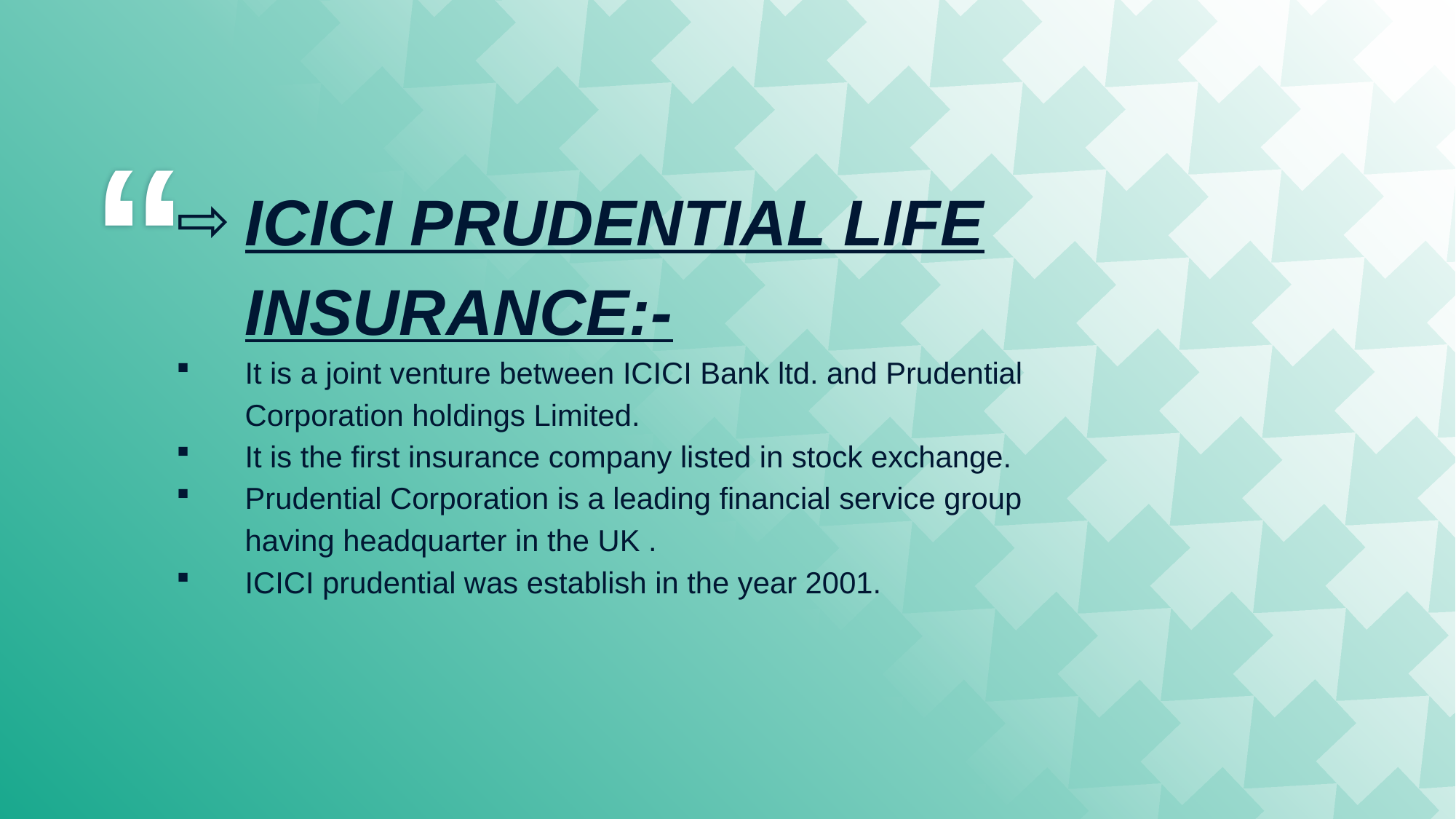

ICICI PRUDENTIAL LIFE INSURANCE:-
It is a joint venture between ICICI Bank ltd. and Prudential Corporation holdings Limited.
It is the first insurance company listed in stock exchange.
Prudential Corporation is a leading financial service group having headquarter in the UK .
ICICI prudential was establish in the year 2001.